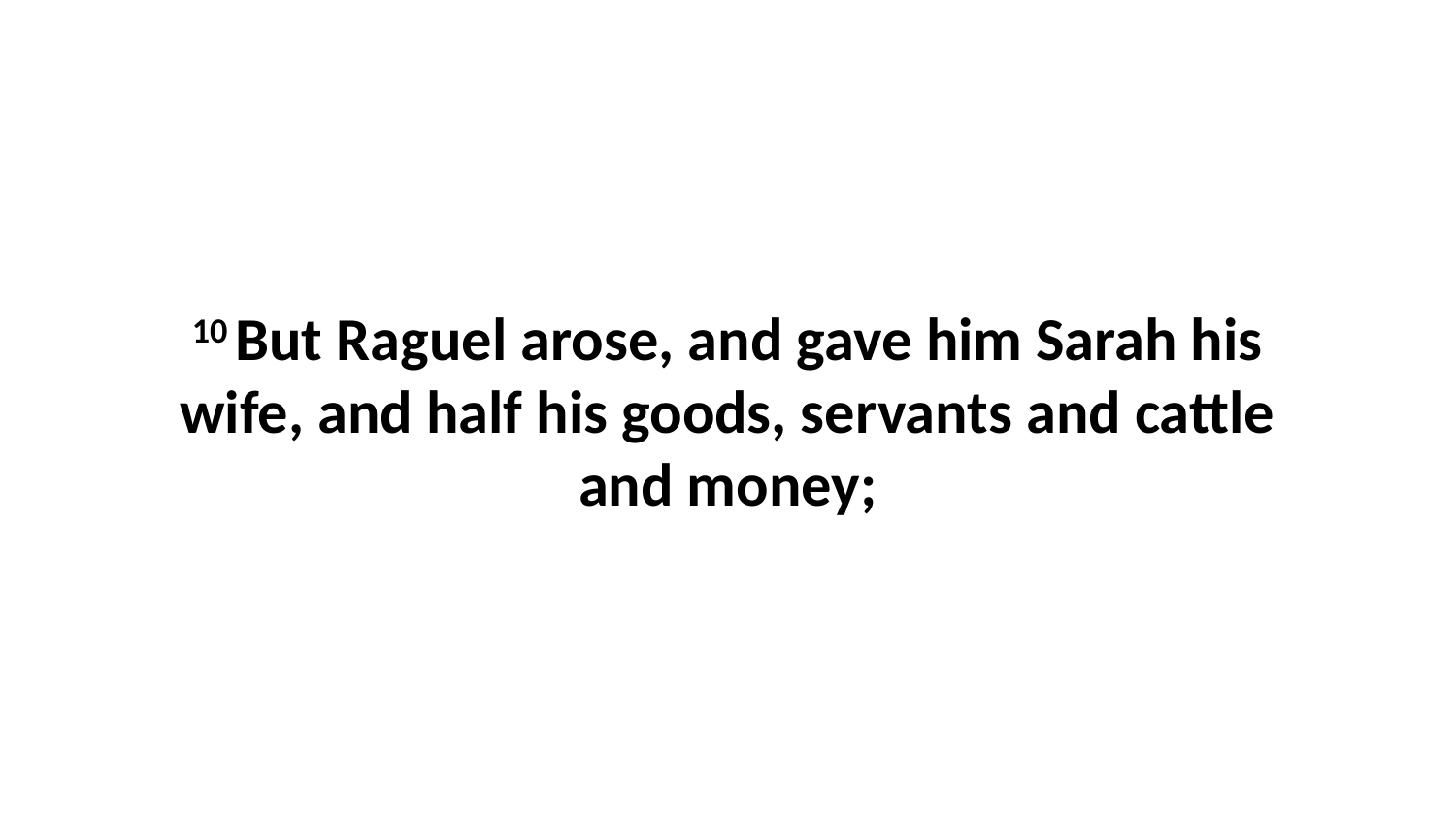

10 But Raguel arose, and gave him Sarah his wife, and half his goods, servants and cattle and money;